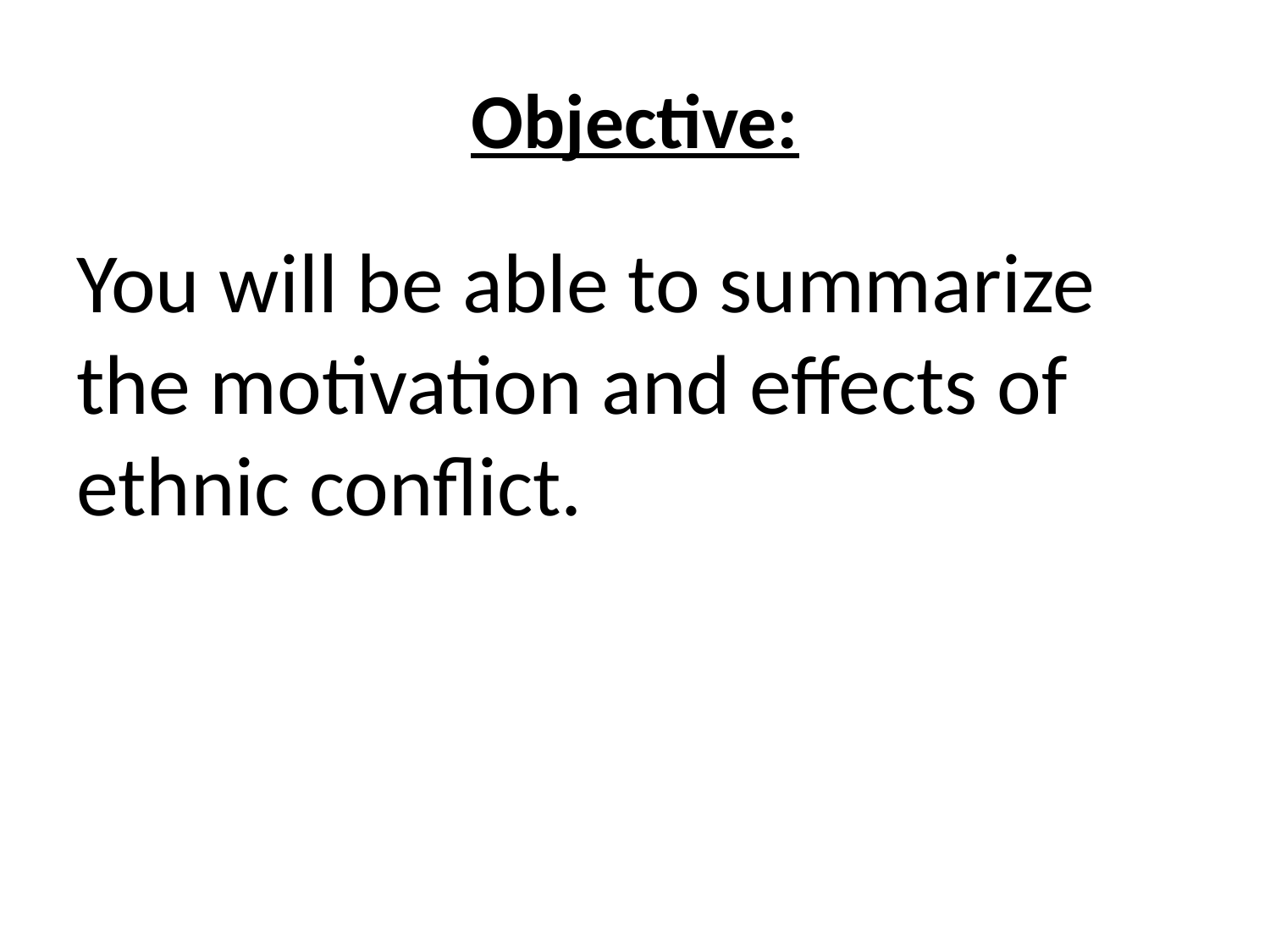

# Objective:
You will be able to summarize the motivation and effects of ethnic conflict.